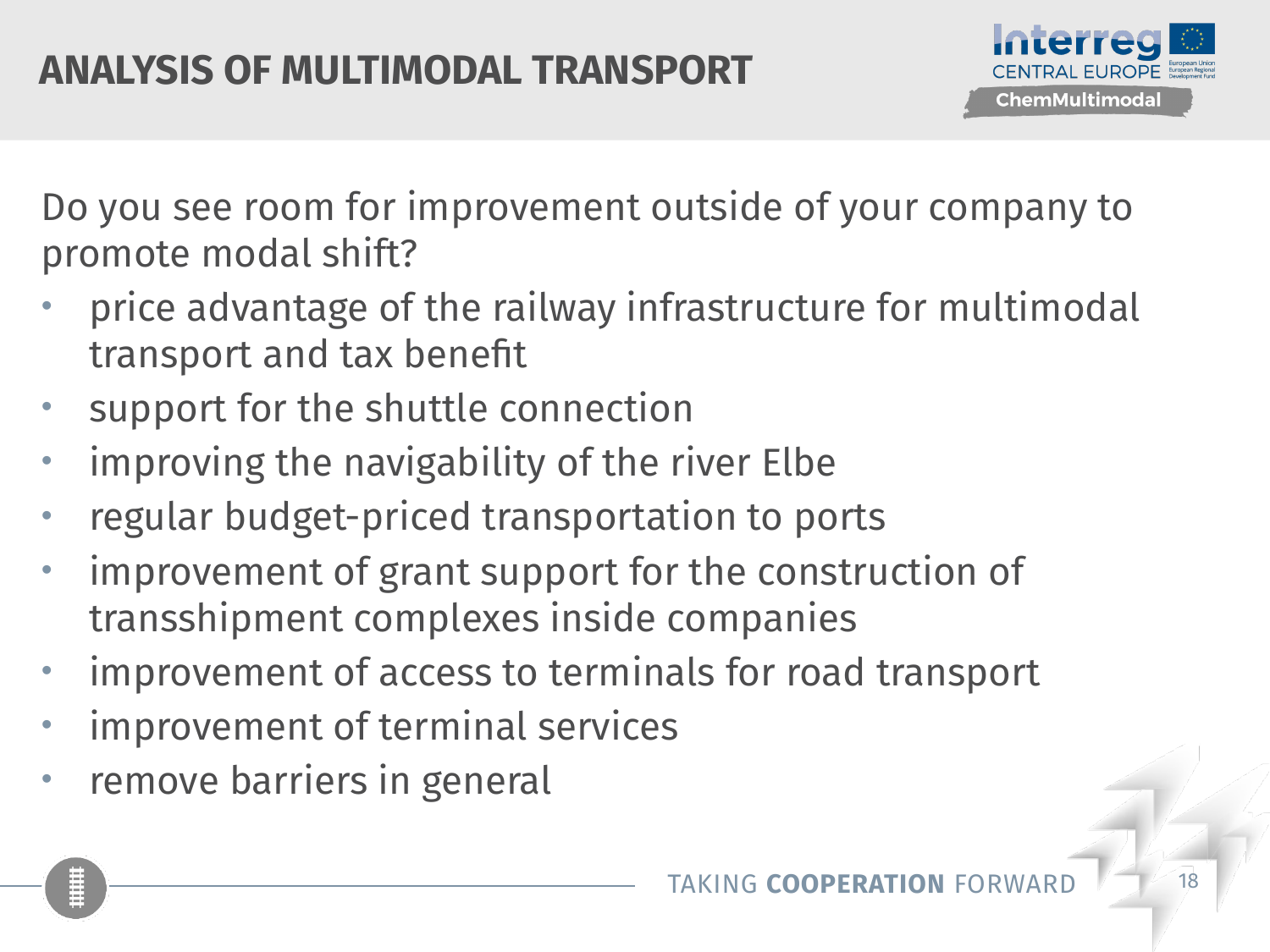

# Analysis of multimodal Transport
Do you see room for improvement outside of your company to promote modal shift?
price advantage of the railway infrastructure for multimodal transport and tax benefit
support for the shuttle connection
improving the navigability of the river Elbe
regular budget-priced transportation to ports
improvement of grant support for the construction of transshipment complexes inside companies
improvement of access to terminals for road transport
improvement of terminal services
remove barriers in general